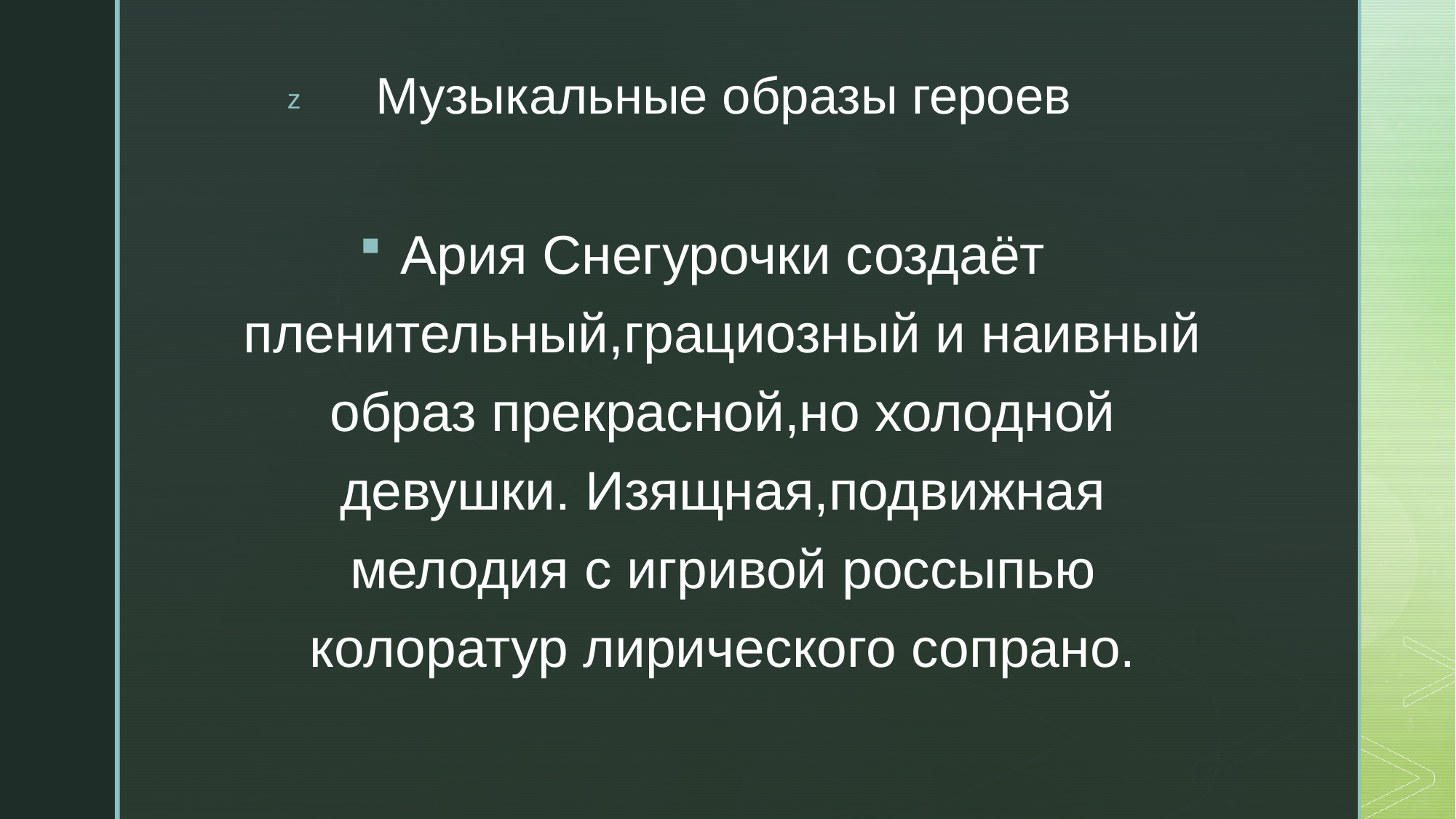

# Музыкальные образы героев
Ария Снегурочки создаёт пленительный,грациозный и наивный образ прекрасной,но холодной девушки. Изящная,подвижная мелодия с игривой россыпью колоратур лирического сопрано.